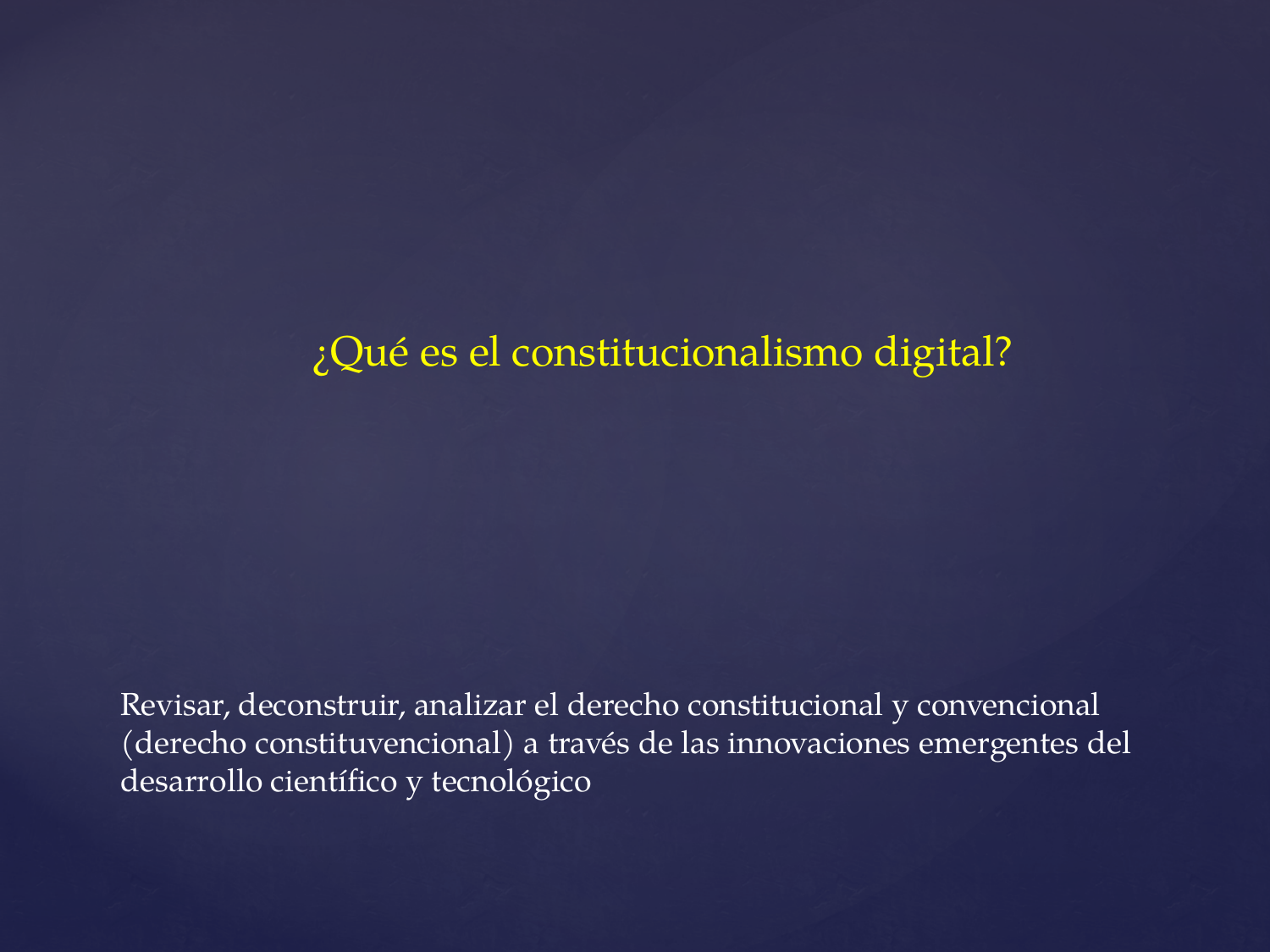

¿Qué es el constitucionalismo digital?
# Revisar, deconstruir, analizar el derecho constitucional y convencional (derecho constituvencional) a través de las innovaciones emergentes del desarrollo científico y tecnológico